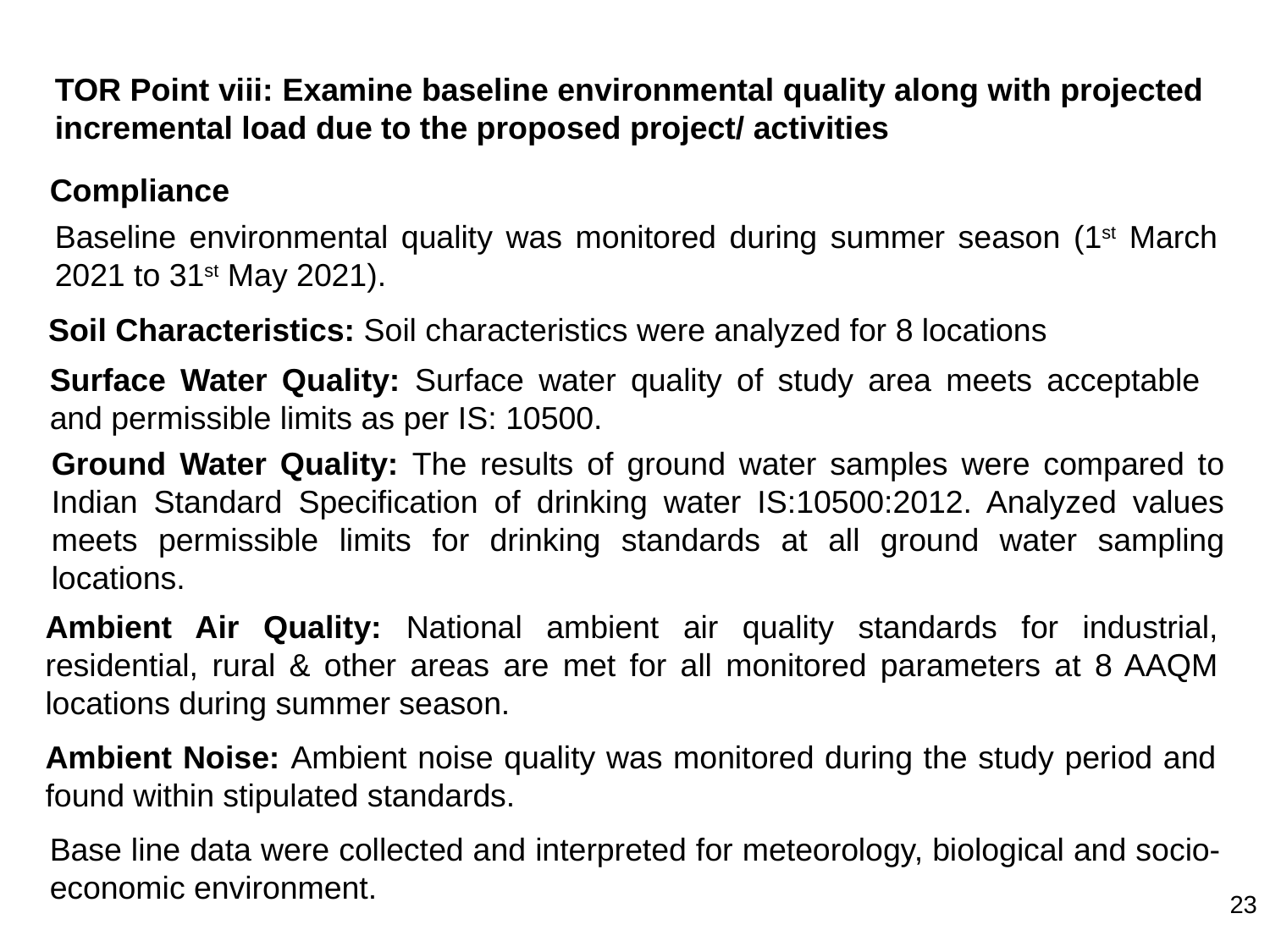

TOR Point viii: Examine baseline environmental quality along with projected incremental load due to the proposed project/ activities
Compliance
Baseline environmental quality was monitored during summer season (1st March 2021 to 31st May 2021).
Soil Characteristics: Soil characteristics were analyzed for 8 locations
Surface Water Quality: Surface water quality of study area meets acceptable and permissible limits as per IS: 10500.
Ground Water Quality: The results of ground water samples were compared to Indian Standard Specification of drinking water IS:10500:2012. Analyzed values meets permissible limits for drinking standards at all ground water sampling locations.
Ambient Air Quality: National ambient air quality standards for industrial, residential, rural & other areas are met for all monitored parameters at 8 AAQM locations during summer season.
Ambient Noise: Ambient noise quality was monitored during the study period and found within stipulated standards.
Base line data were collected and interpreted for meteorology, biological and socio-economic environment.
23